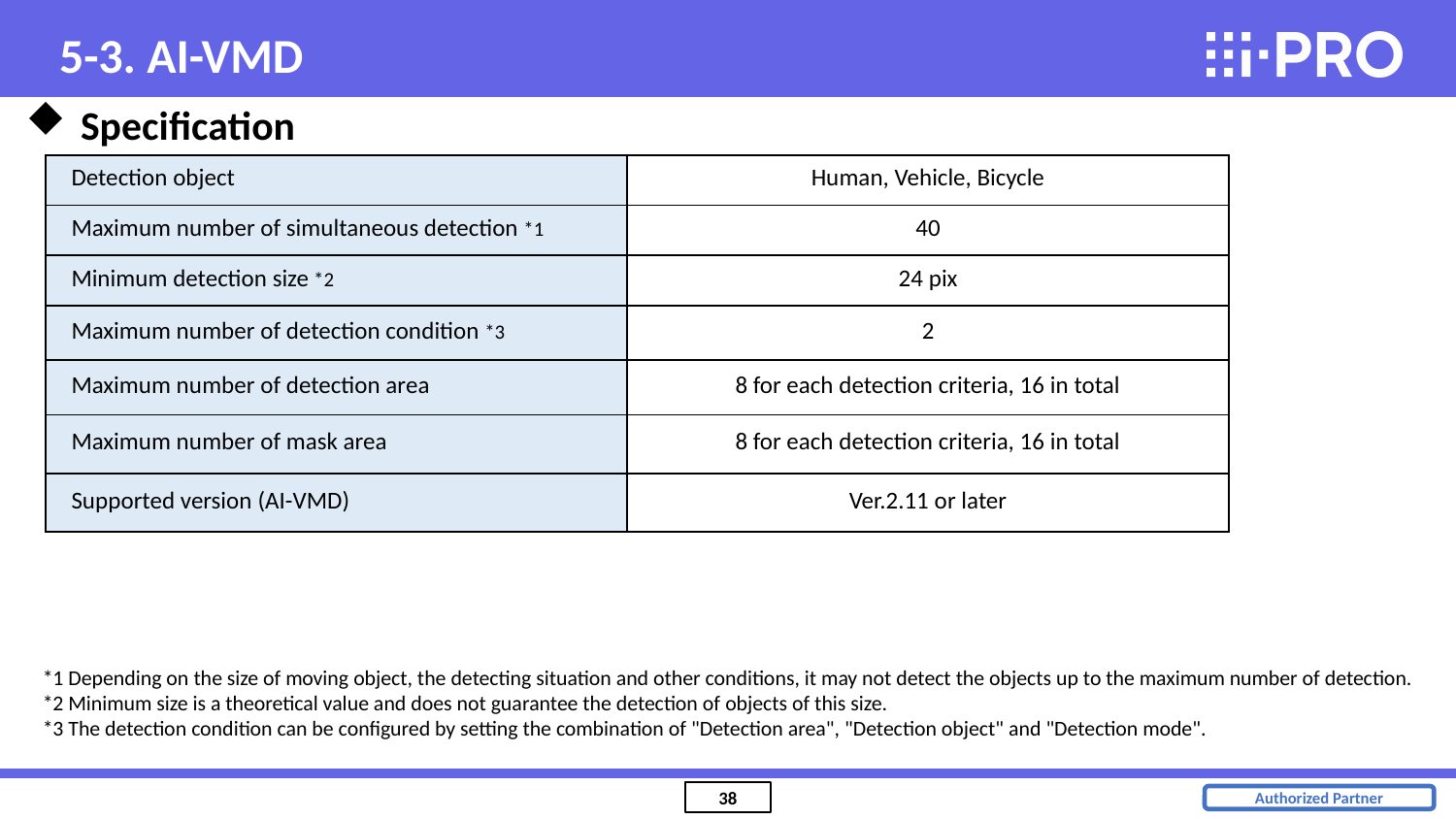

5-3. AI-VMD
Specification
| Detection object | Human, Vehicle, Bicycle |
| --- | --- |
| Maximum number of simultaneous detection \*1 | 40 |
| Minimum detection size \*2 | 24 pix |
| Maximum number of detection condition \*3 | 2 |
| Maximum number of detection area | 8 for each detection criteria, 16 in total |
| Maximum number of mask area | 8 for each detection criteria, 16 in total |
| Supported version (AI-VMD) | Ver.2.11 or later |
*1 Depending on the size of moving object, the detecting situation and other conditions, it may not detect the objects up to the maximum number of detection.
*2 Minimum size is a theoretical value and does not guarantee the detection of objects of this size.
*3 The detection condition can be configured by setting the combination of "Detection area", "Detection object" and "Detection mode".